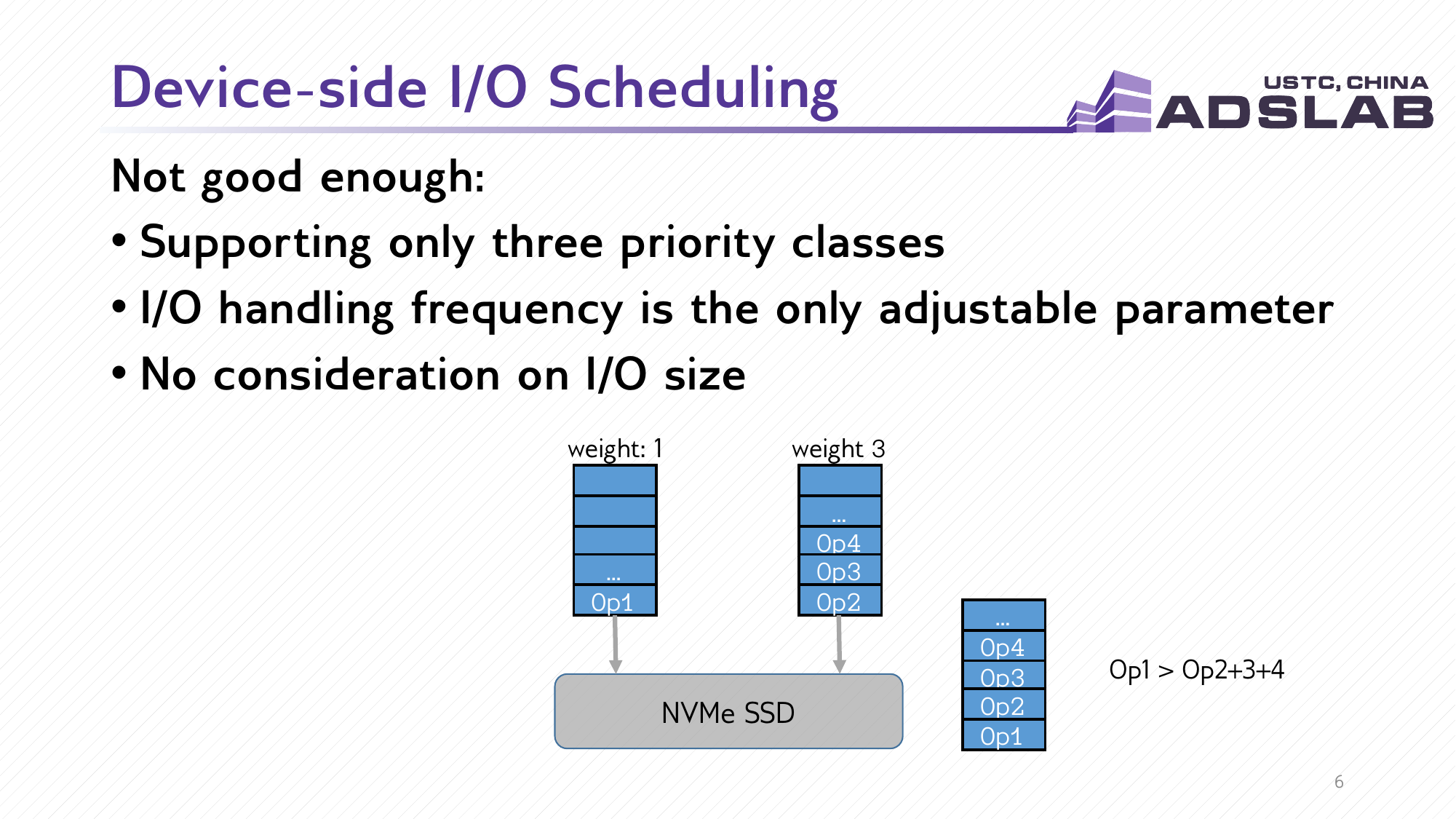

# Device-side I/O Scheduling
Not good enough:
Supporting only three priority classes
I/O handling frequency is the only adjustable parameter
No consideration on I/O size
weight 3
weight: 1

…

Op4
…
Op3
Op1
Op2
…
Op4
Op1 > Op2+3+4
Op3

NVMe SSD
Op2
Op1